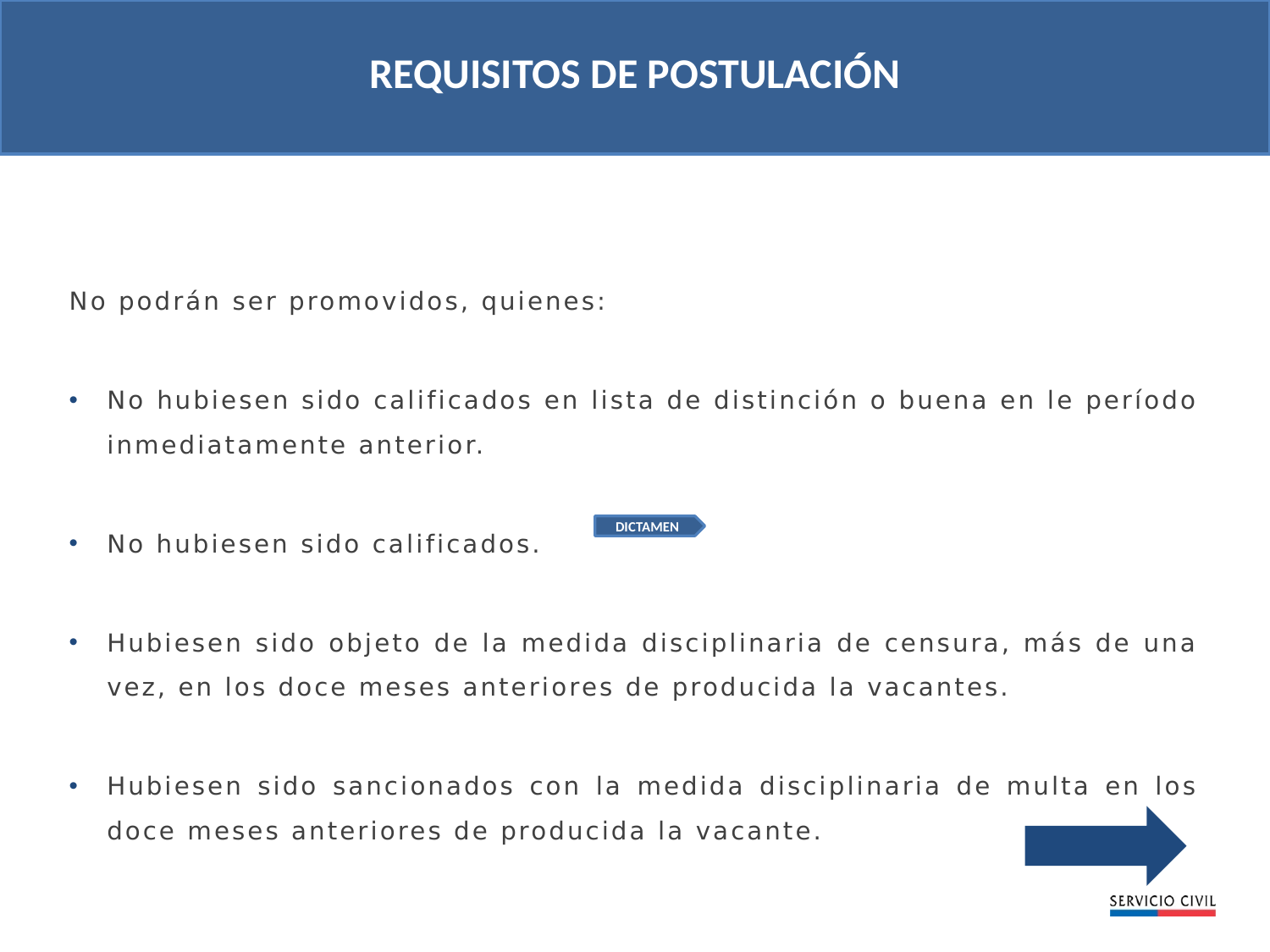

REQUISITOS DE POSTULACIÓN
No podrán ser promovidos, quienes:

No hubiesen sido calificados en lista de distinción o buena en le período inmediatamente anterior.

No hubiesen sido calificados.

Hubiesen sido objeto de la medida disciplinaria de censura, más de una vez, en los doce meses anteriores de producida la vacantes.

Hubiesen sido sancionados con la medida disciplinaria de multa en los doce meses anteriores de producida la vacante.
DICTAMEN